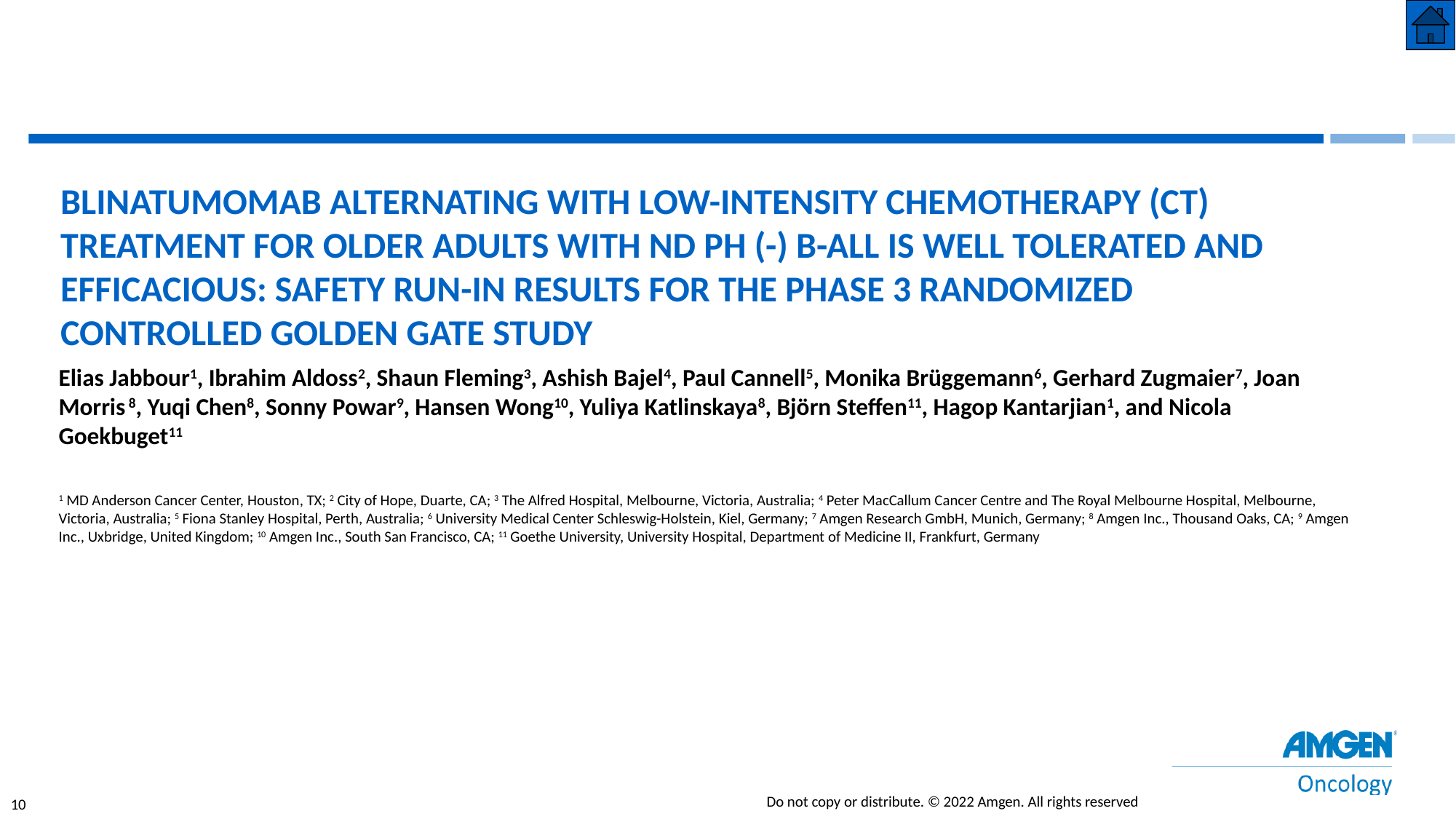

Blinatumomab Alternating With Low-Intensity Chemotherapy (CT) Treatment for Older Adults With ND Ph (-) B-ALL is Well Tolerated and Efficacious: Safety Run-In Results for the Phase 3 Randomized Controlled Golden Gate Study

Elias Jabbour1, Ibrahim Aldoss2, Shaun Fleming3, Ashish Bajel4, Paul Cannell5, Monika Brüggemann6, Gerhard Zugmaier7, Joan Morris 8, Yuqi Chen8, Sonny Powar9, Hansen Wong10, Yuliya Katlinskaya8, Björn Steffen11, Hagop Kantarjian1, and Nicola Goekbuget11
1 MD Anderson Cancer Center, Houston, TX; 2 City of Hope, Duarte, CA; 3 The Alfred Hospital, Melbourne, Victoria, Australia; 4 Peter MacCallum Cancer Centre and The Royal Melbourne Hospital, Melbourne, Victoria, Australia; 5 Fiona Stanley Hospital, Perth, Australia; 6 University Medical Center Schleswig-Holstein, Kiel, Germany; 7 Amgen Research GmbH, Munich, Germany; 8 Amgen Inc., Thousand Oaks, CA; 9 Amgen Inc., Uxbridge, United Kingdom; 10 Amgen Inc., South San Francisco, CA; 11 Goethe University, University Hospital, Department of Medicine II, Frankfurt, Germany